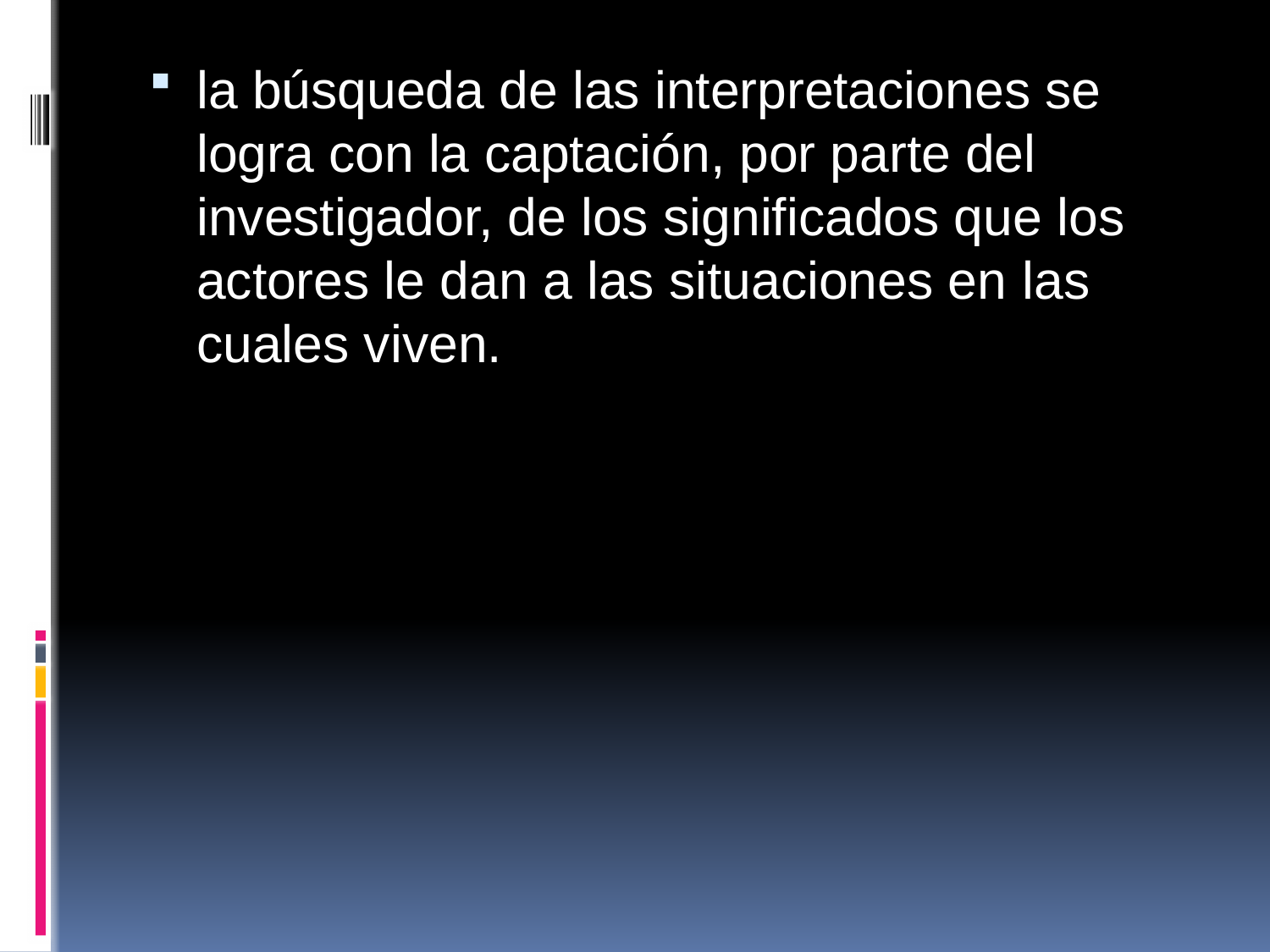

la búsqueda de las interpretaciones se logra con la captación, por parte del investigador, de los significados que los actores le dan a las situaciones en las cuales viven.